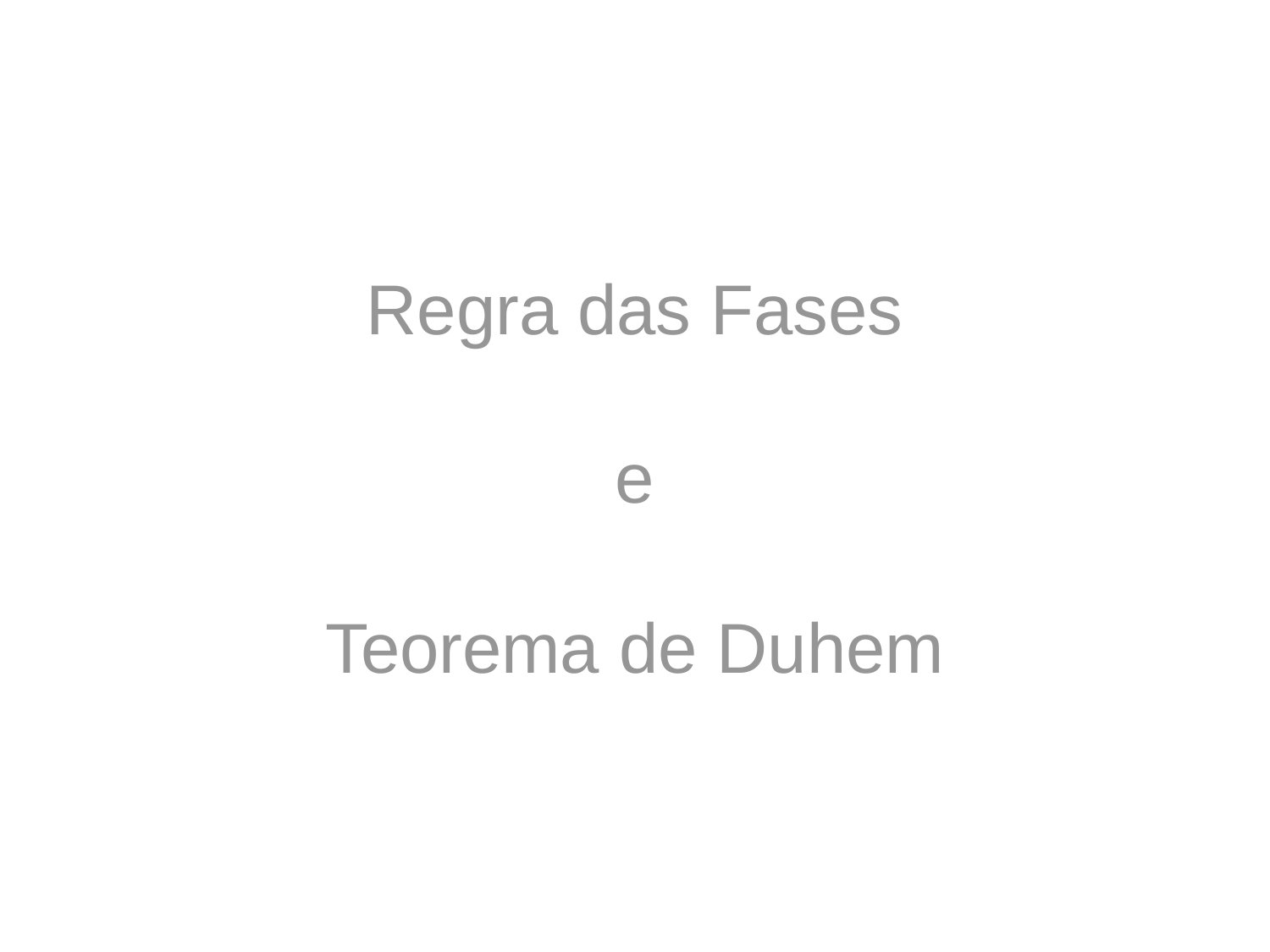

# Regra das Fases e Teorema de Duhem